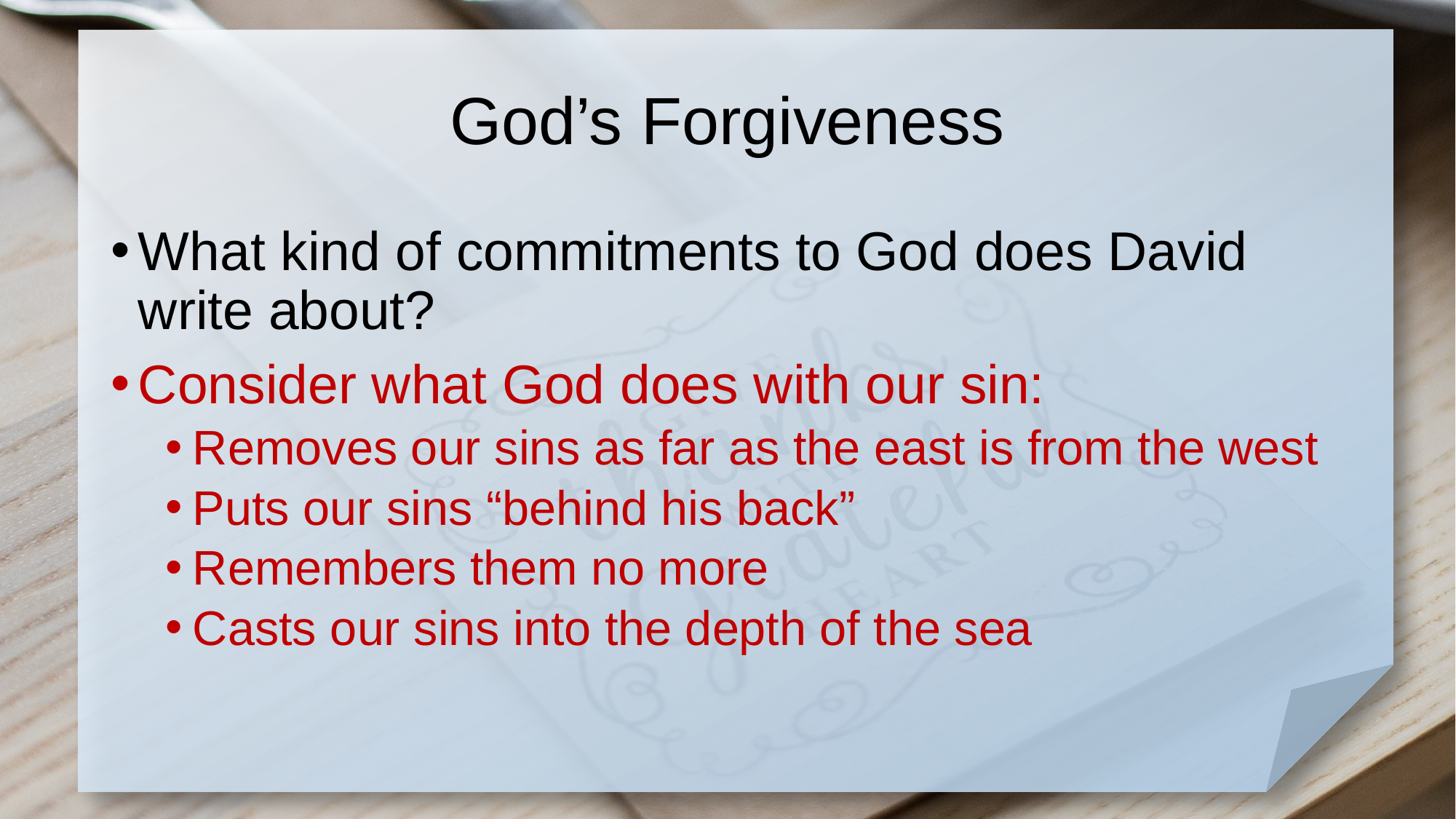

# God’s Forgiveness
What kind of commitments to God does David write about?
Consider what God does with our sin:
Removes our sins as far as the east is from the west
Puts our sins “behind his back”
Remembers them no more
Casts our sins into the depth of the sea